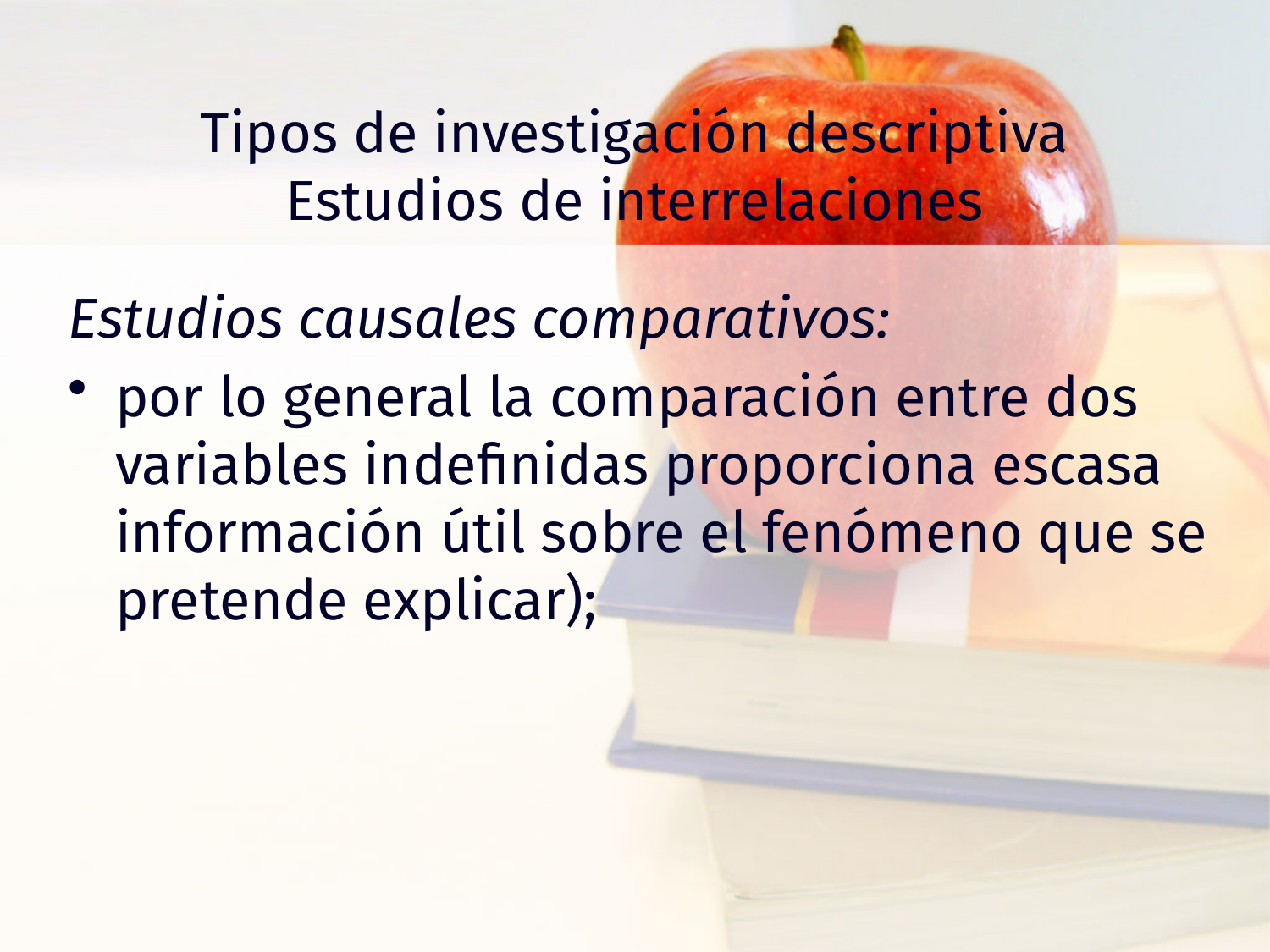

# Tipos de investigación descriptiva Estudios de interrelaciones
Estudios causales comparativos:
por lo general la comparación entre dos variables indefinidas proporciona escasa información útil sobre el fenómeno que se pretende explicar);